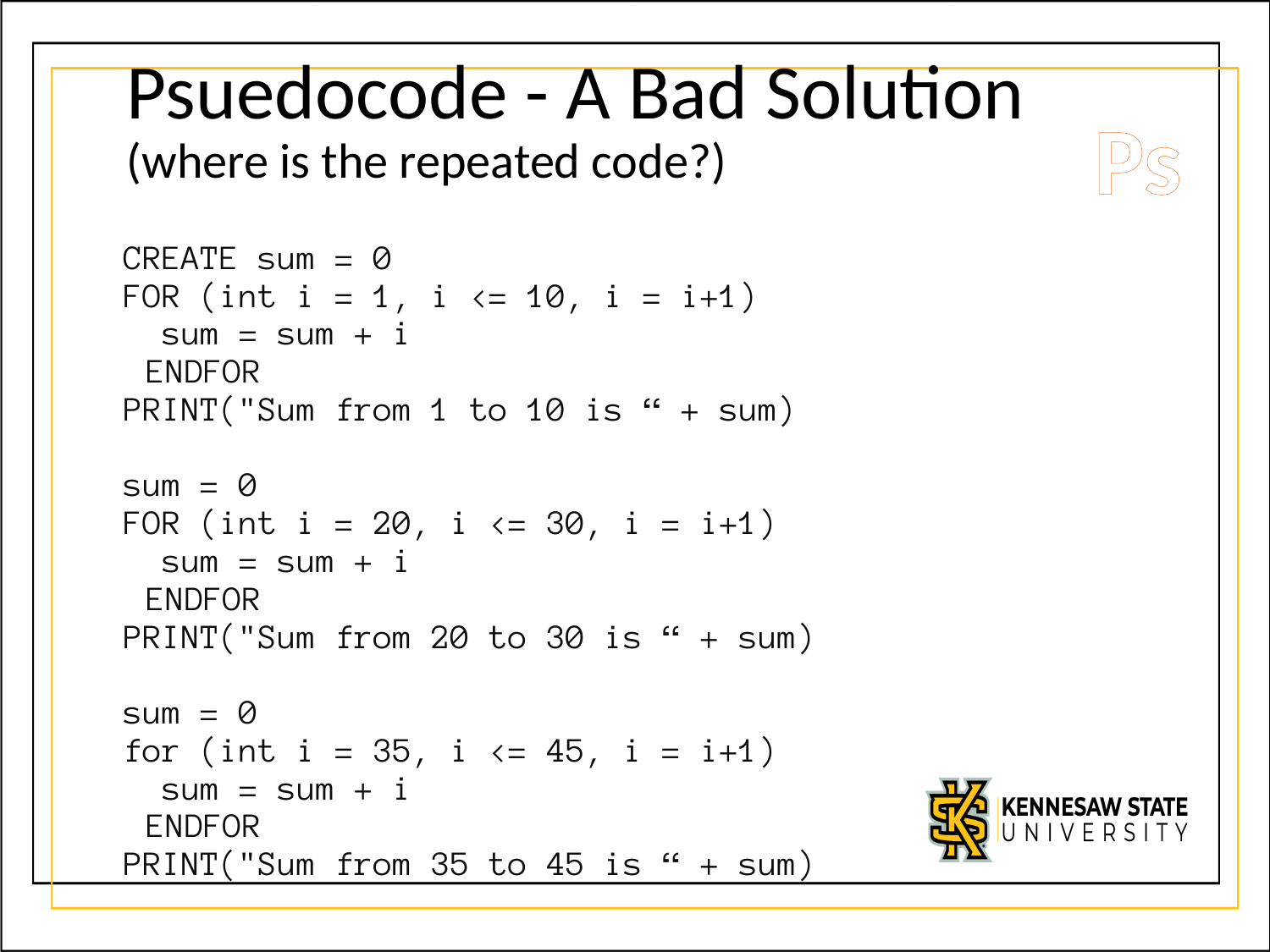

# Psuedocode - A Bad Solution (where is the repeated code?)
Ps
CREATE sum = 0
FOR (int i = 1, i <= 10, i = i+1)
  sum = sum + i
ENDFOR
PRINT("Sum from 1 to 10 is “ + sum)

sum = 0
FOR (int i = 20, i <= 30, i = i+1)
  sum = sum + i
ENDFOR
PRINT("Sum from 20 to 30 is “ + sum)

sum = 0
for (int i = 35, i <= 45, i = i+1)
  sum = sum + i
ENDFOR
PRINT("Sum from 35 to 45 is “ + sum)